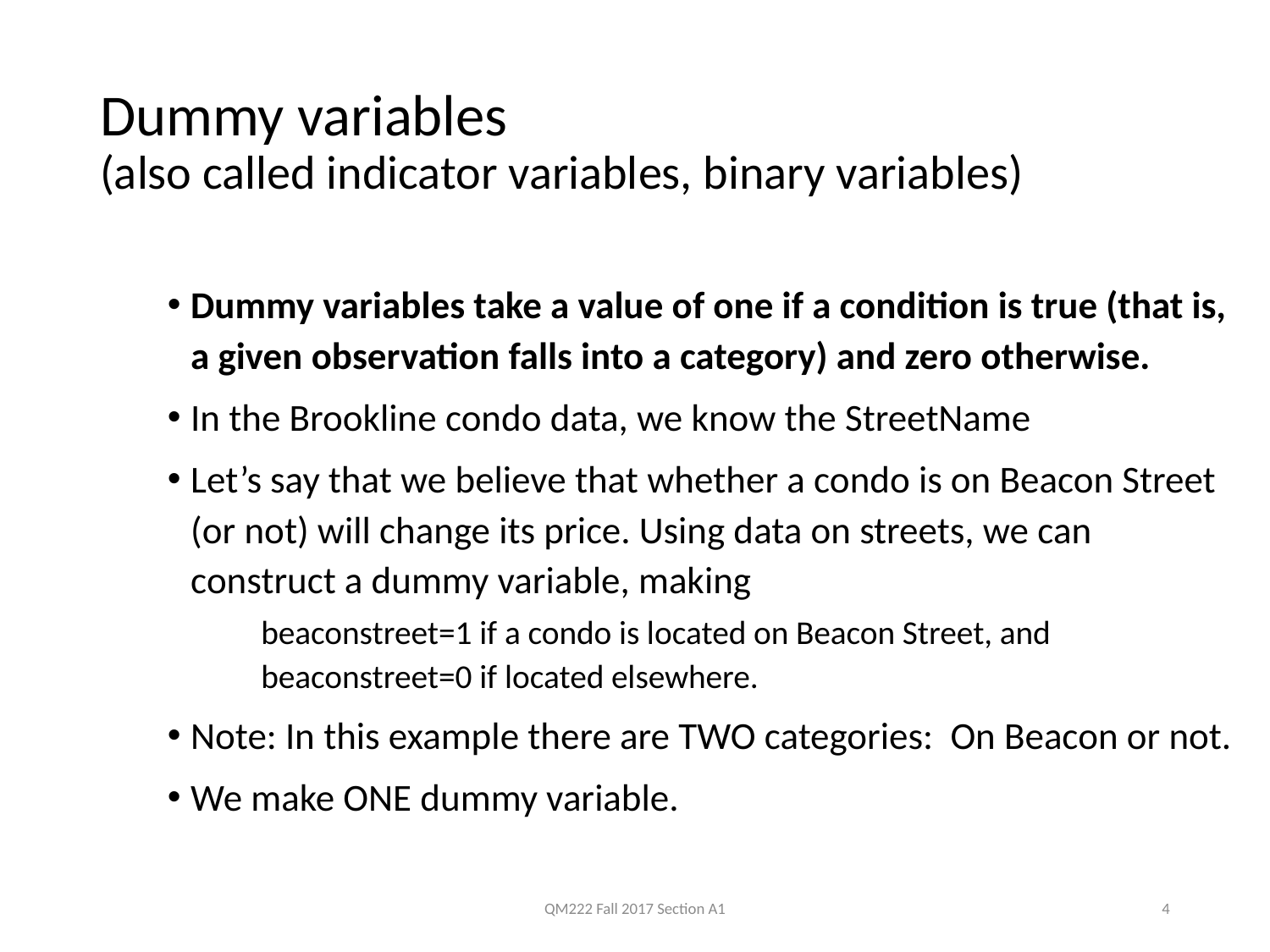

# Dummy variables (also called indicator variables, binary variables)
Dummy variables take a value of one if a condition is true (that is, a given observation falls into a category) and zero otherwise.
In the Brookline condo data, we know the StreetName
Let’s say that we believe that whether a condo is on Beacon Street (or not) will change its price. Using data on streets, we can construct a dummy variable, making
beaconstreet=1 if a condo is located on Beacon Street, and beaconstreet=0 if located elsewhere.
Note: In this example there are TWO categories:  On Beacon or not.
We make ONE dummy variable.

QM222 Fall 2017 Section A1
4